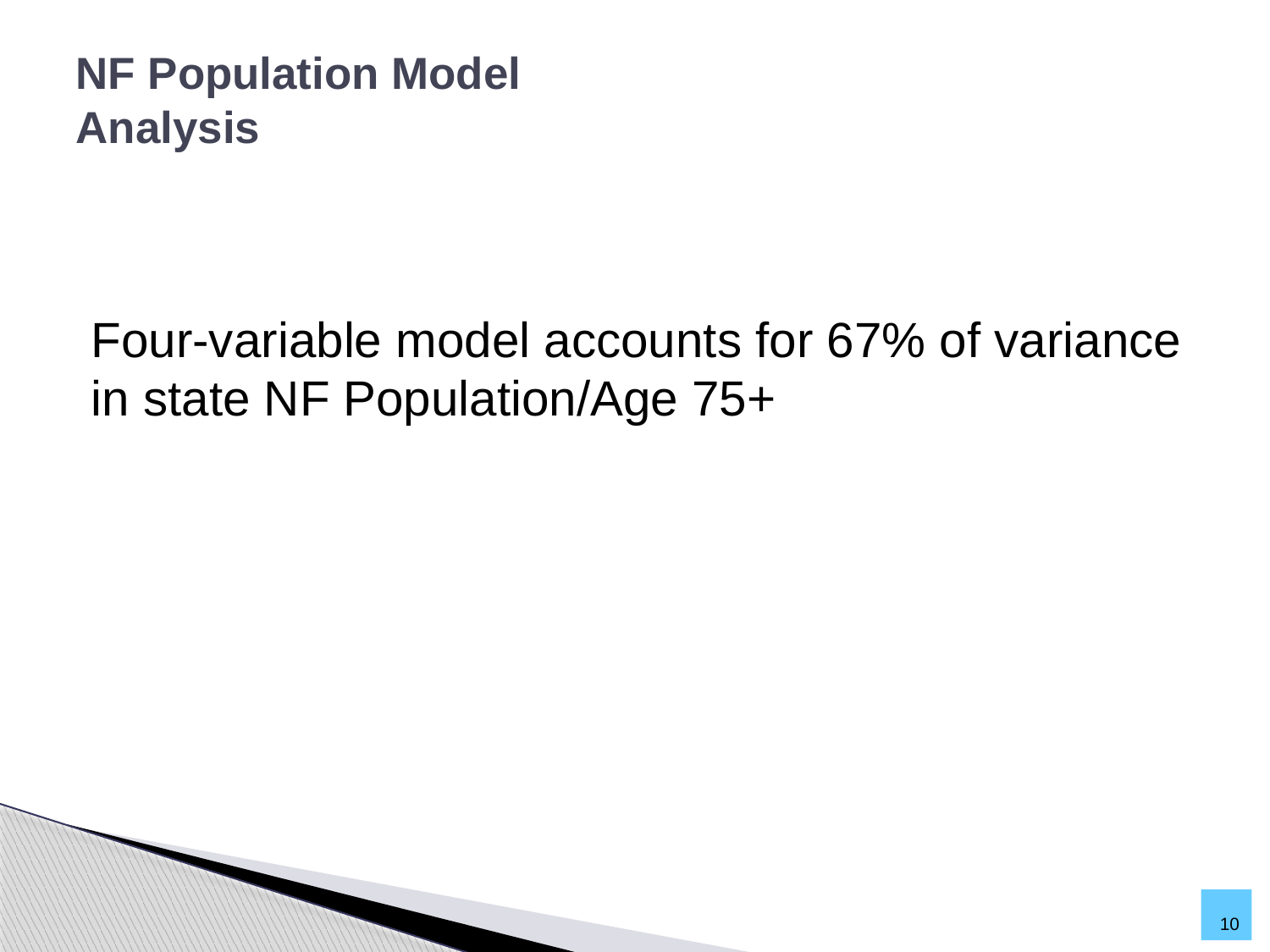

# NF Population Model Analysis

Four-variable model accounts for 67% of variance in state NF Population/Age 75+

10